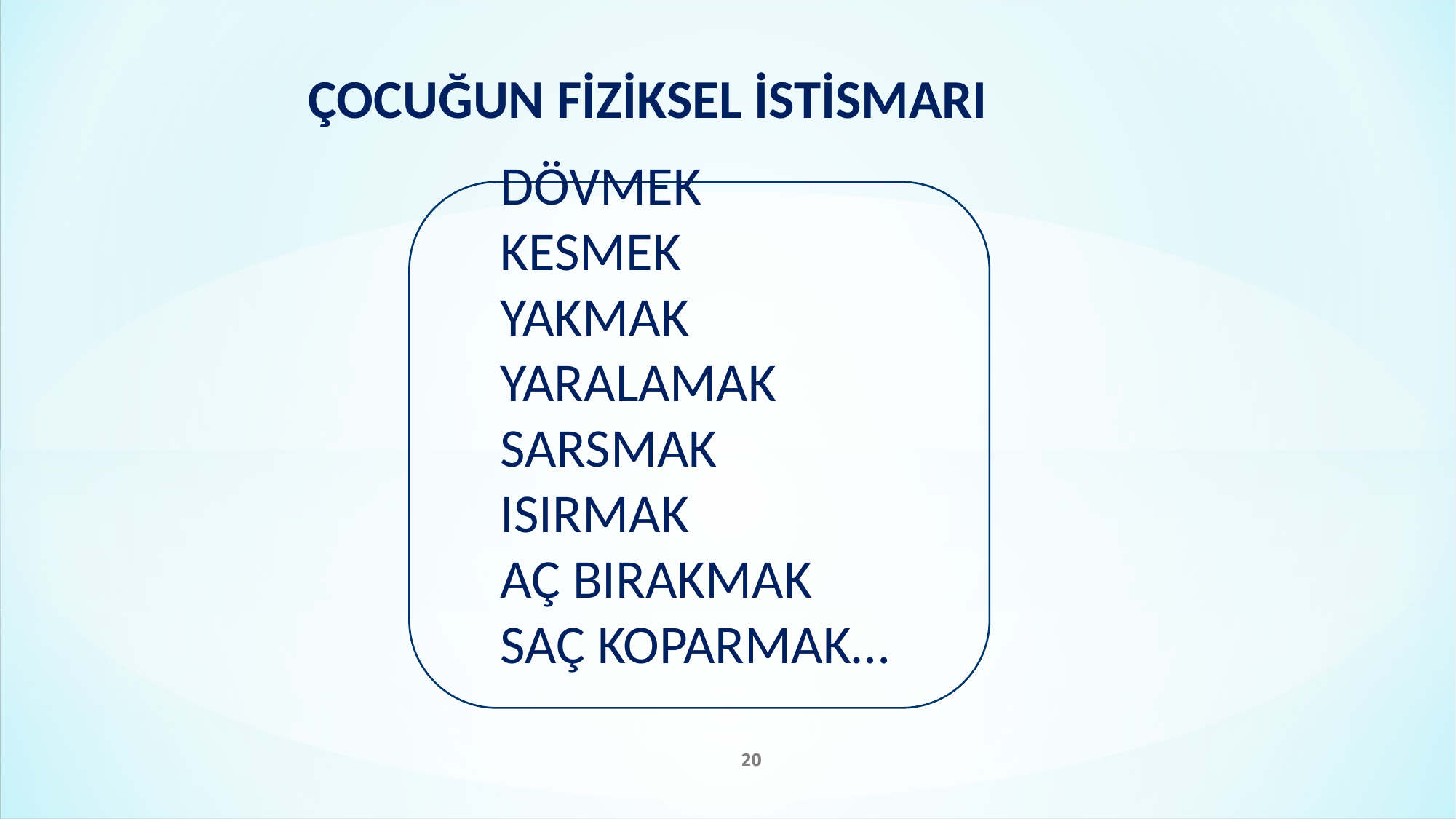

# ÇOCUĞUN FİZİKSEL İSTİSMARI
DÖVMEK
KESMEK
YAKMAK
YARALAMAK
SARSMAK
ISIRMAK
AÇ BIRAKMAK
SAÇ KOPARMAK…

20